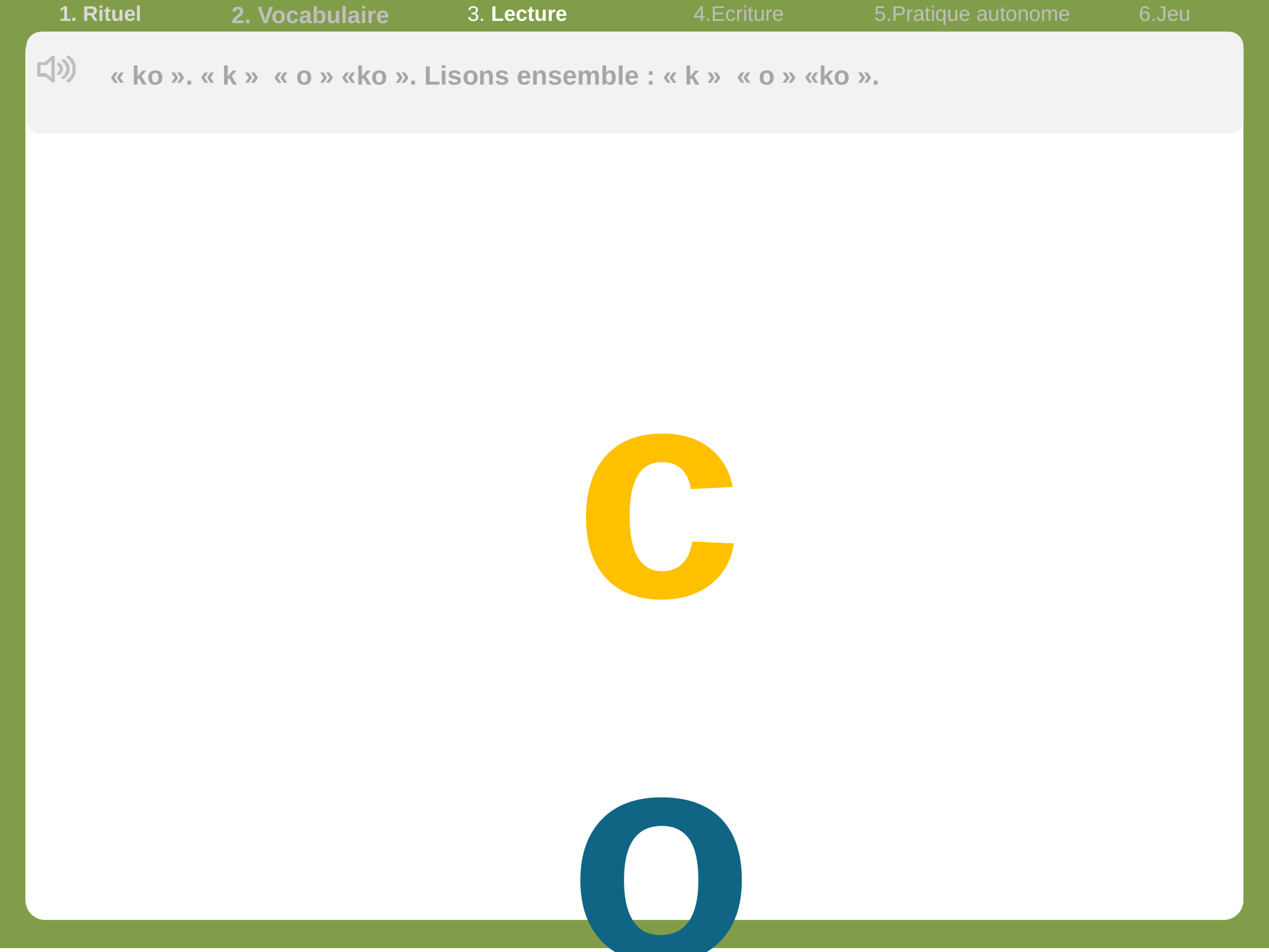

| 1. Rituel | 2. Vocabulaire | 3. Lecture | 4.Ecriture | 5.Pratique autonome | 6.Jeu |
| --- | --- | --- | --- | --- | --- |

« ko ». « k »  « o » «ko ». Lisons ensemble : « k »  « o » «ko ».

co